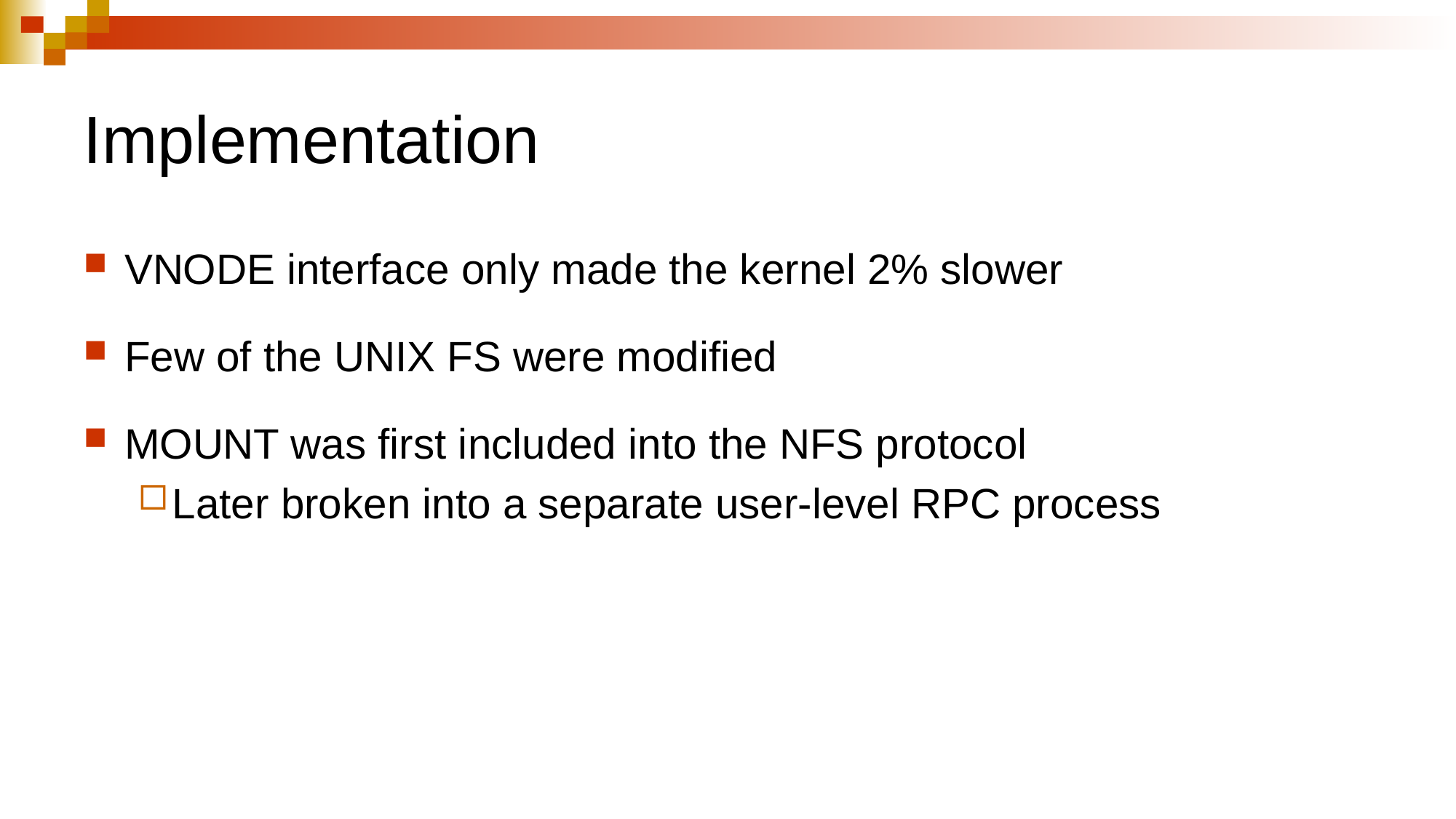

# Implementation
VNODE interface only made the kernel 2% slower
Few of the UNIX FS were modified
MOUNT was first included into the NFS protocol
Later broken into a separate user-level RPC process